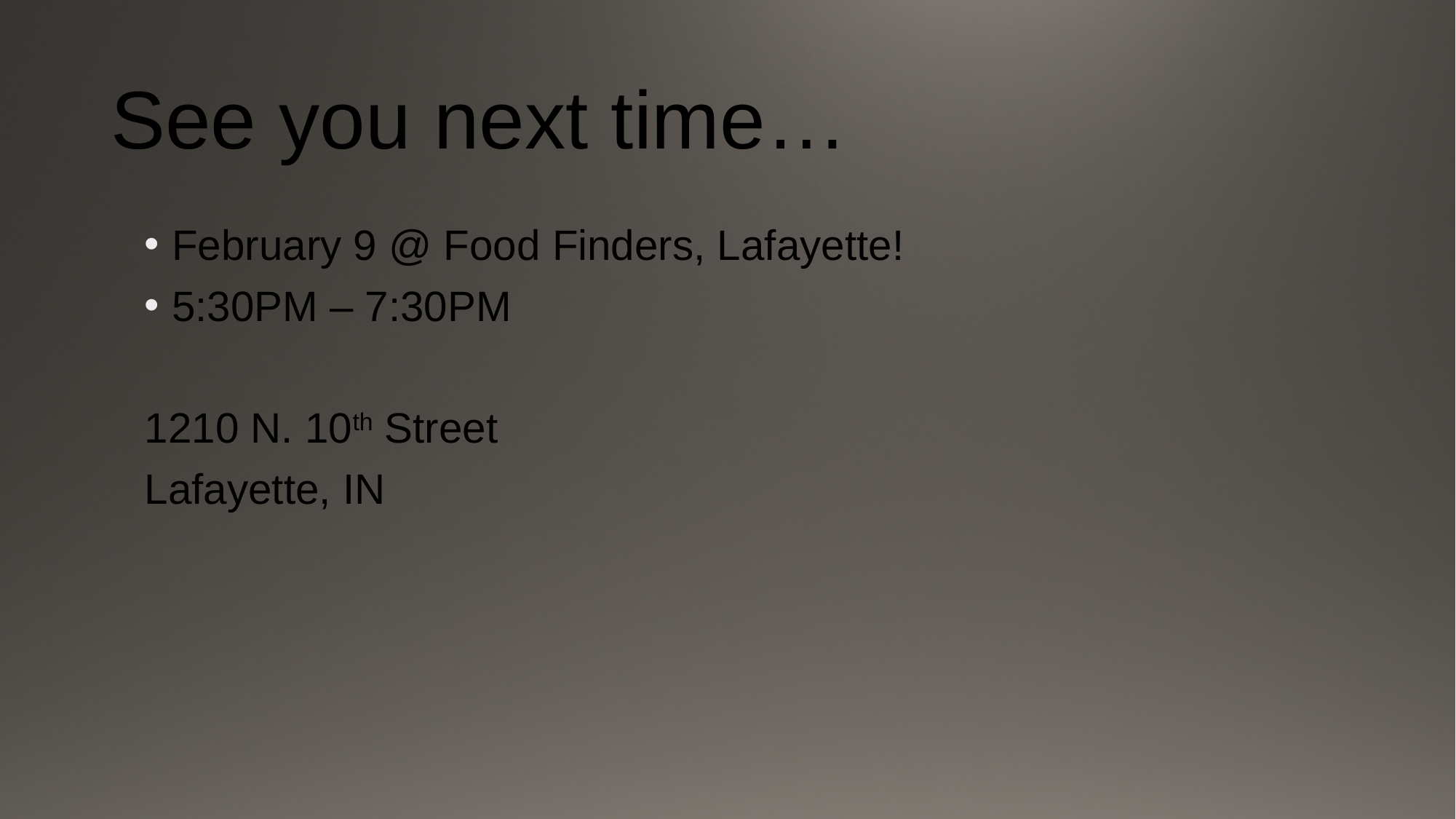

# See you next time…
February 9 @ Food Finders, Lafayette!
5:30PM – 7:30PM

1210 N. 10th Street
Lafayette, IN